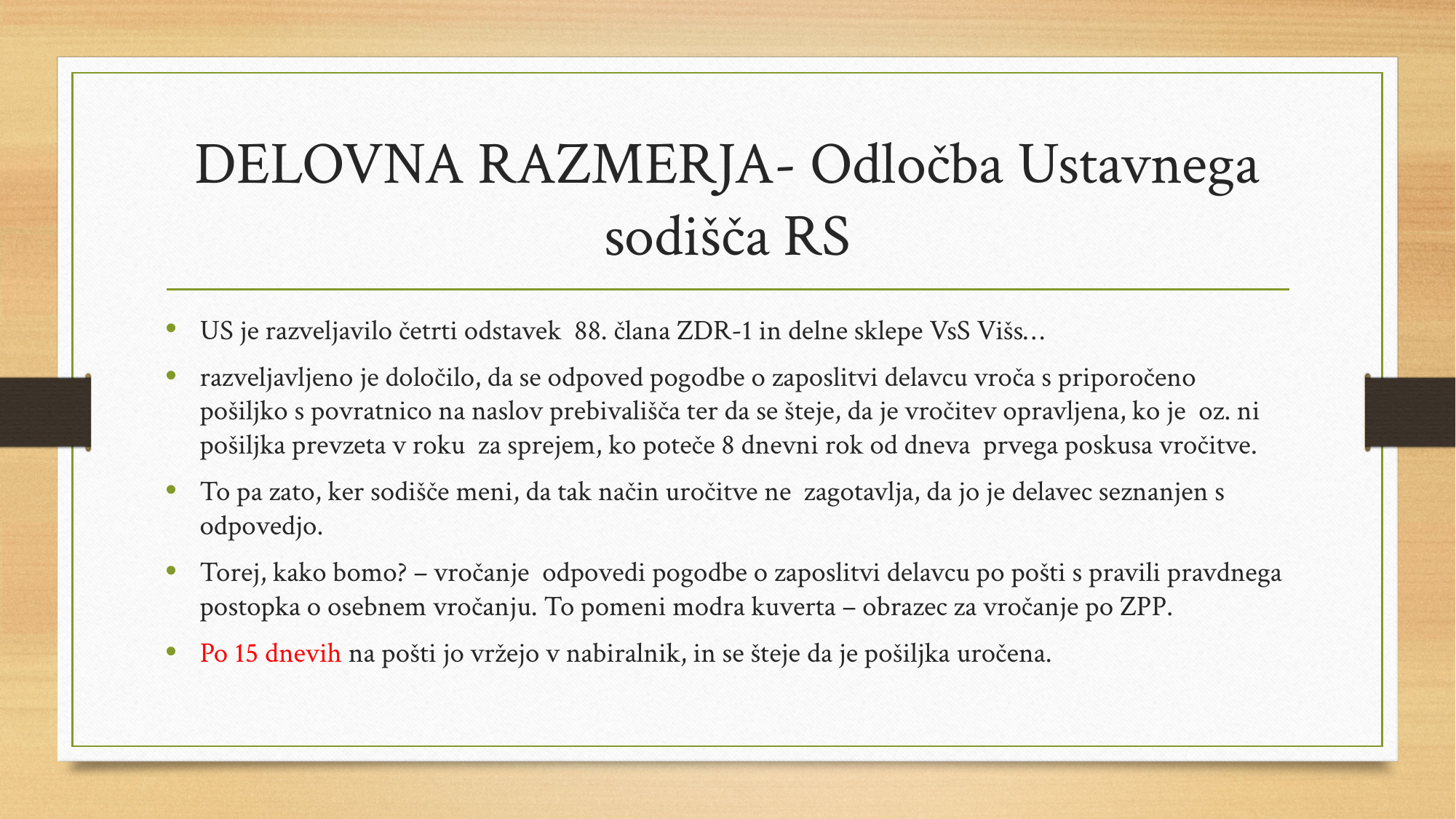

# DELOVNA RAZMERJA- Odločba Ustavnega sodišča RS
US je razveljavilo četrti odstavek  88. člana ZDR-1 in delne sklepe VsS Višs…
razveljavljeno je določilo, da se odpoved pogodbe o zaposlitvi delavcu vroča s priporočeno pošiljko s povratnico na naslov prebivališča ter da se šteje, da je vročitev opravljena, ko je  oz. ni pošiljka prevzeta v roku  za sprejem, ko poteče 8 dnevni rok od dneva  prvega poskusa vročitve.
To pa zato, ker sodišče meni, da tak način uročitve ne  zagotavlja, da jo je delavec seznanjen s odpovedjo.
Torej, kako bomo? – vročanje  odpovedi pogodbe o zaposlitvi delavcu po pošti s pravili pravdnega postopka o osebnem vročanju. To pomeni modra kuverta – obrazec za vročanje po ZPP.
Po 15 dnevih na pošti jo vržejo v nabiralnik, in se šteje da je pošiljka uročena.